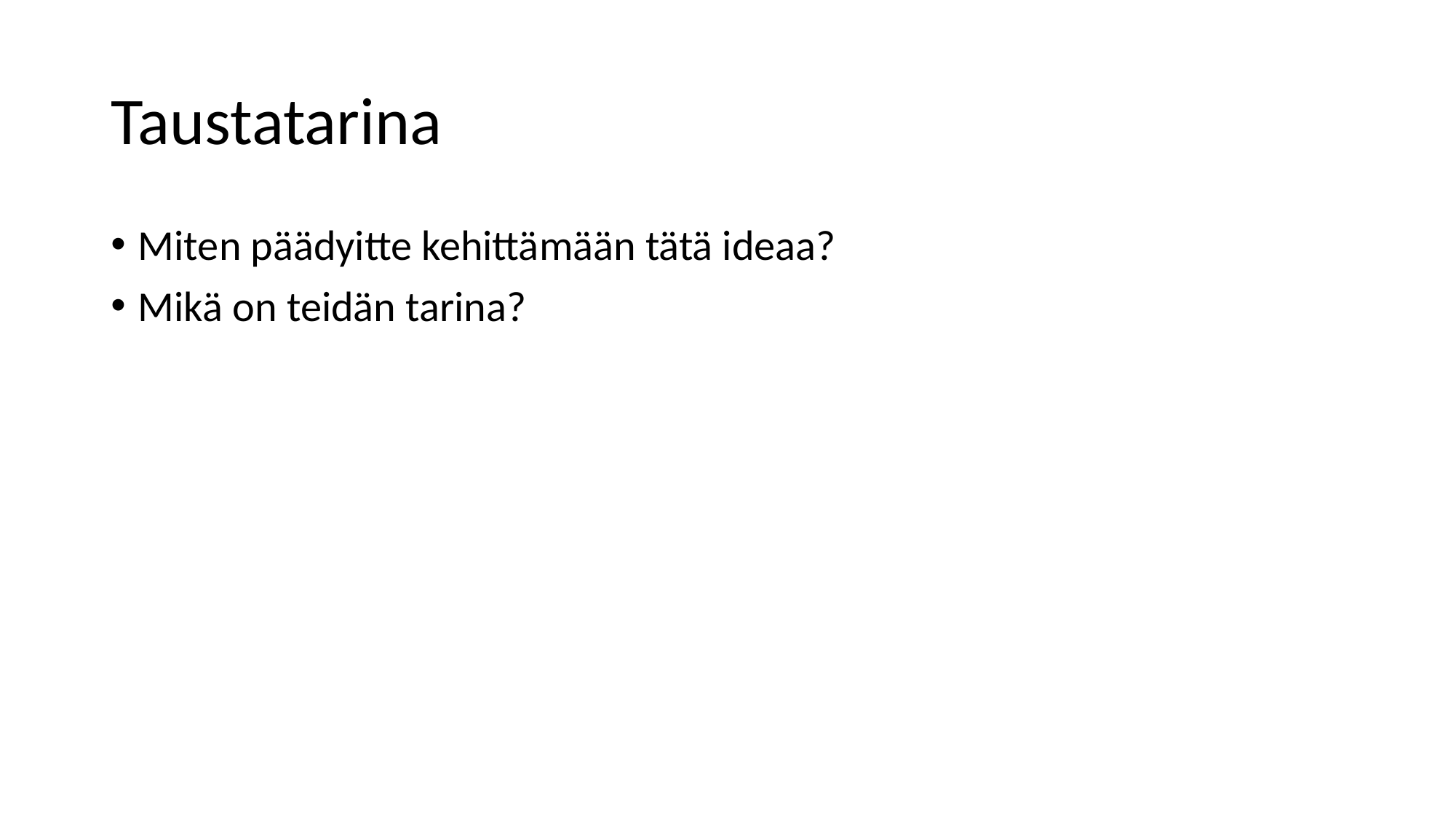

# Taustatarina
Miten päädyitte kehittämään tätä ideaa?
Mikä on teidän tarina?